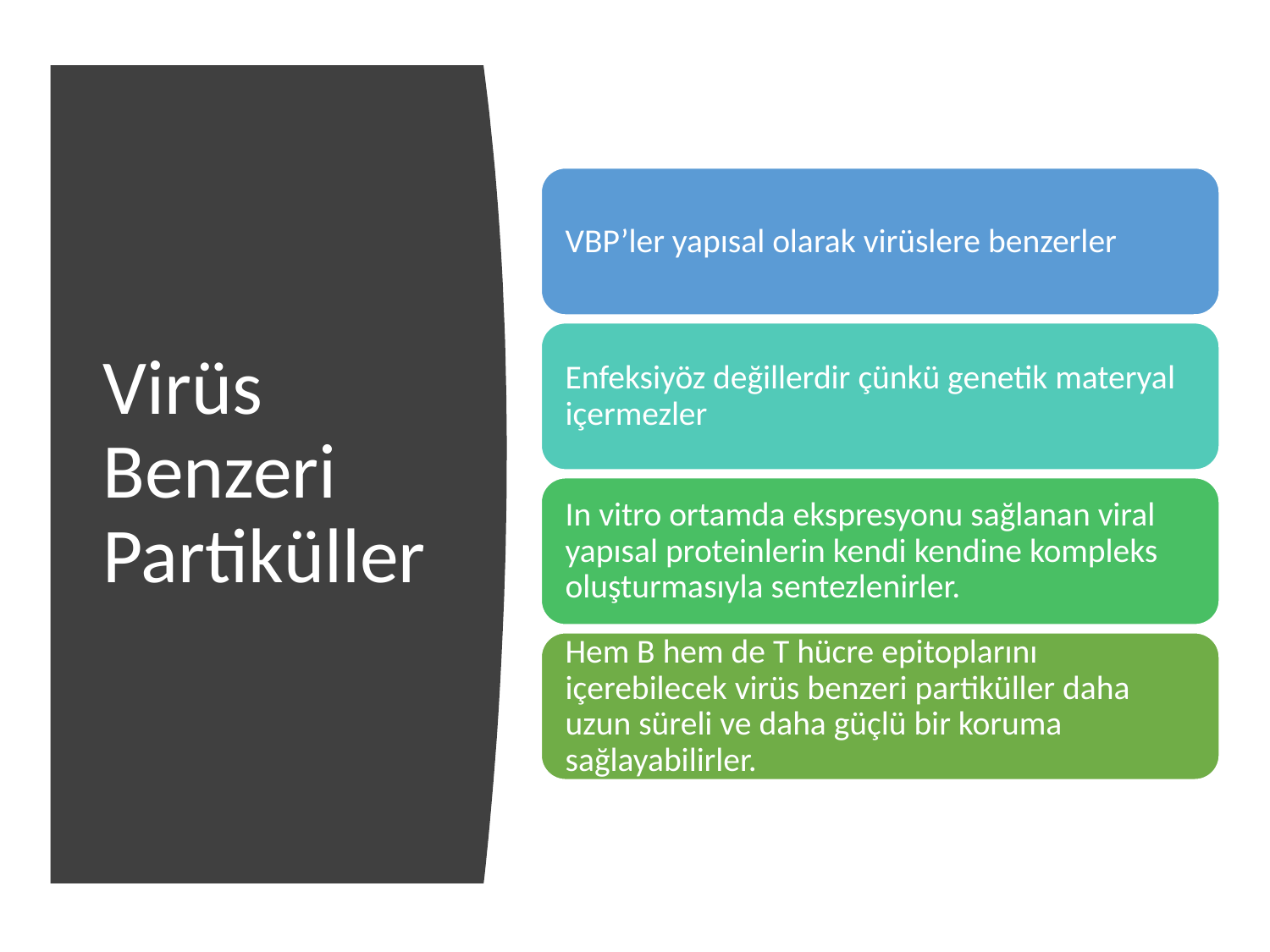

VBP’ler yapısal olarak virüslere benzerler
Enfeksiyöz değillerdir çünkü genetik materyal içermezler
In vitro ortamda ekspresyonu sağlanan viral yapısal proteinlerin kendi kendine kompleks oluşturmasıyla sentezlenirler.
Hem B hem de T hücre epitoplarını içerebilecek virüs benzeri partiküller daha uzun süreli ve daha güçlü bir koruma sağlayabilirler.

# Virüs Benzeri Partiküller